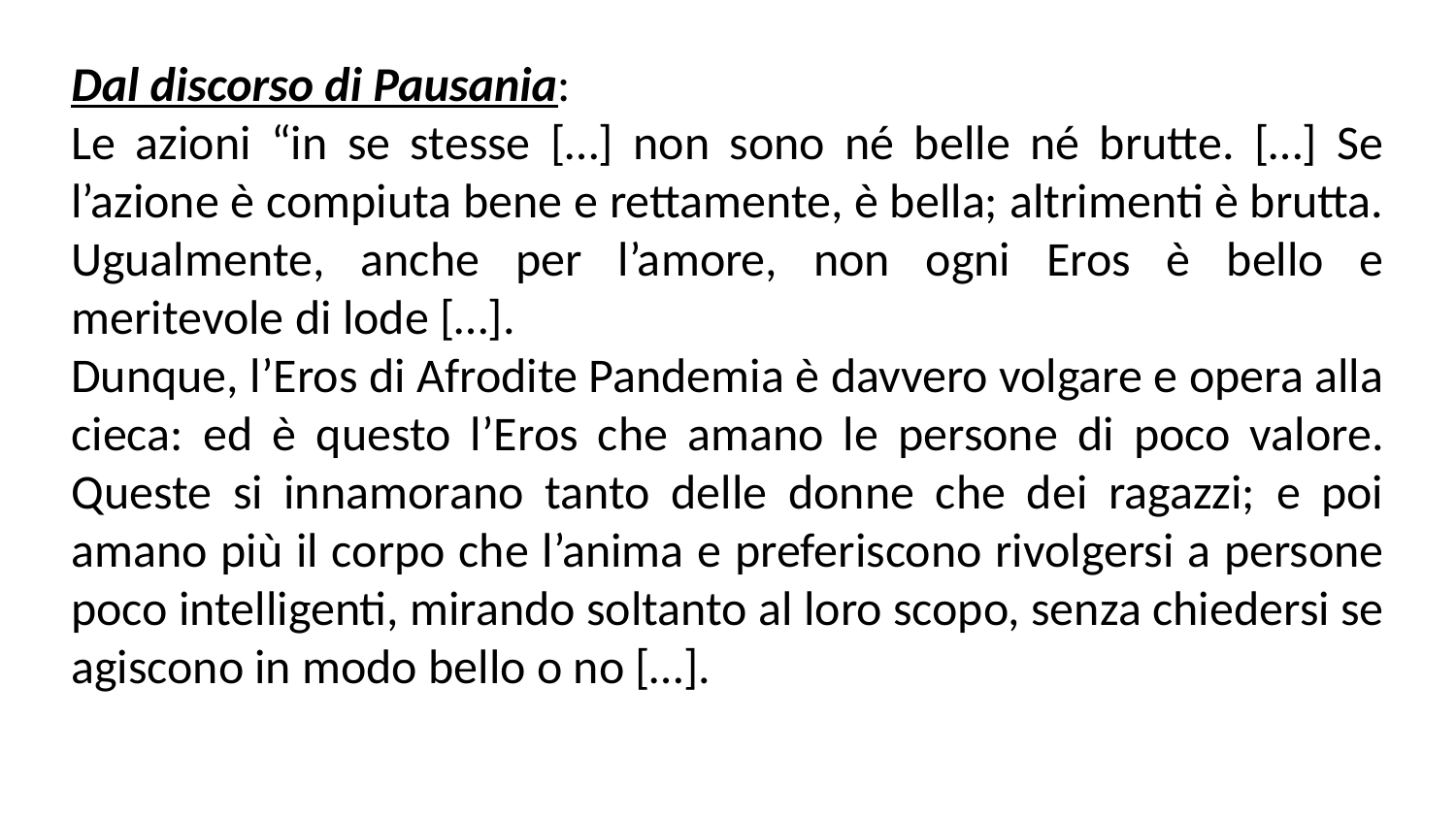

Dal discorso di Pausania:
Le azioni “in se stesse […] non sono né belle né brutte. […] Se l’azione è compiuta bene e rettamente, è bella; altrimenti è brutta. Ugualmente, anche per l’amore, non ogni Eros è bello e meritevole di lode […].
Dunque, l’Eros di Afrodite Pandemia è davvero volgare e opera alla cieca: ed è questo l’Eros che amano le persone di poco valore. Queste si innamorano tanto delle donne che dei ragazzi; e poi amano più il corpo che l’anima e preferiscono rivolgersi a persone poco intelligenti, mirando soltanto al loro scopo, senza chiedersi se agiscono in modo bello o no […].